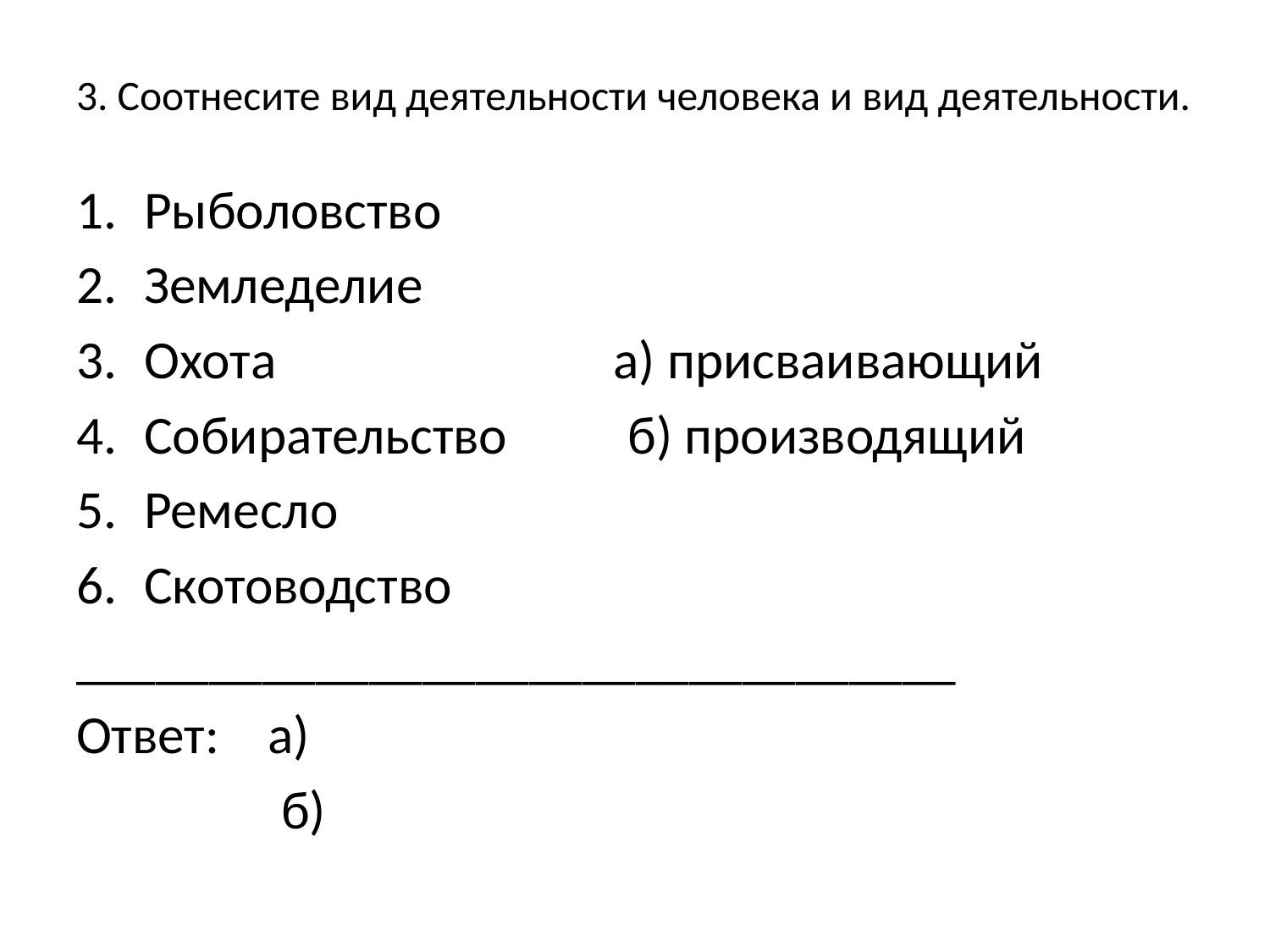

# 3. Соотнесите вид деятельности человека и вид деятельности.
Рыболовство
Земледелие
Охота                            а) присваивающий
Собирательство          б) производящий
Ремесло
Скотоводство
_________________________________
Ответ:    а)
                 б)